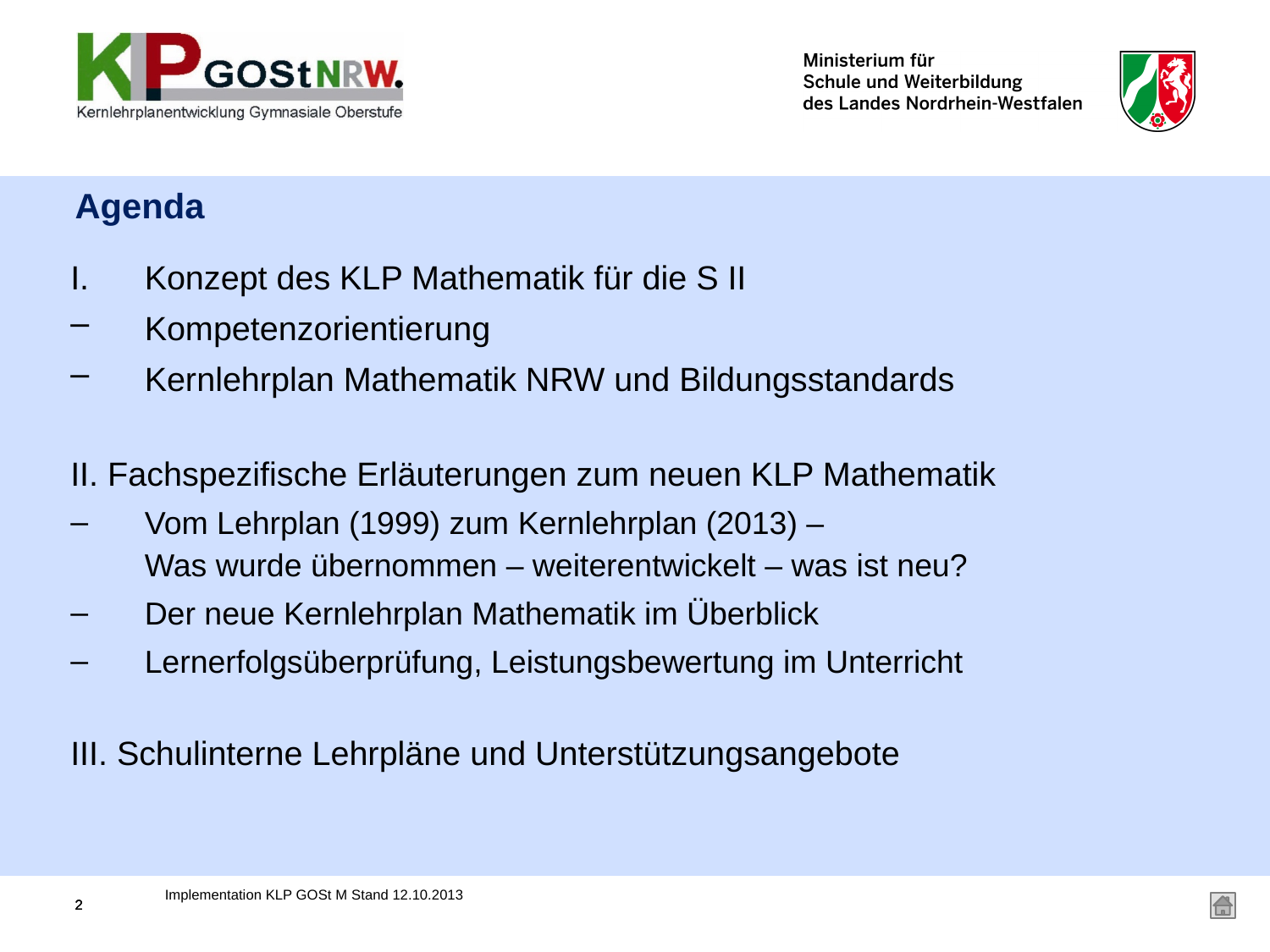

# Agenda
Konzept des KLP Mathematik für die S II
Kompetenzorientierung
Kernlehrplan Mathematik NRW und Bildungsstandards
II. Fachspezifische Erläuterungen zum neuen KLP Mathematik
Vom Lehrplan (1999) zum Kernlehrplan (2013) –
Was wurde übernommen – weiterentwickelt – was ist neu?
Der neue Kernlehrplan Mathematik im Überblick
Lernerfolgsüberprüfung, Leistungsbewertung im Unterricht
III. Schulinterne Lehrpläne und Unterstützungsangebote

Implementation KLP GOSt M Stand 12.10.2013
2
2
2